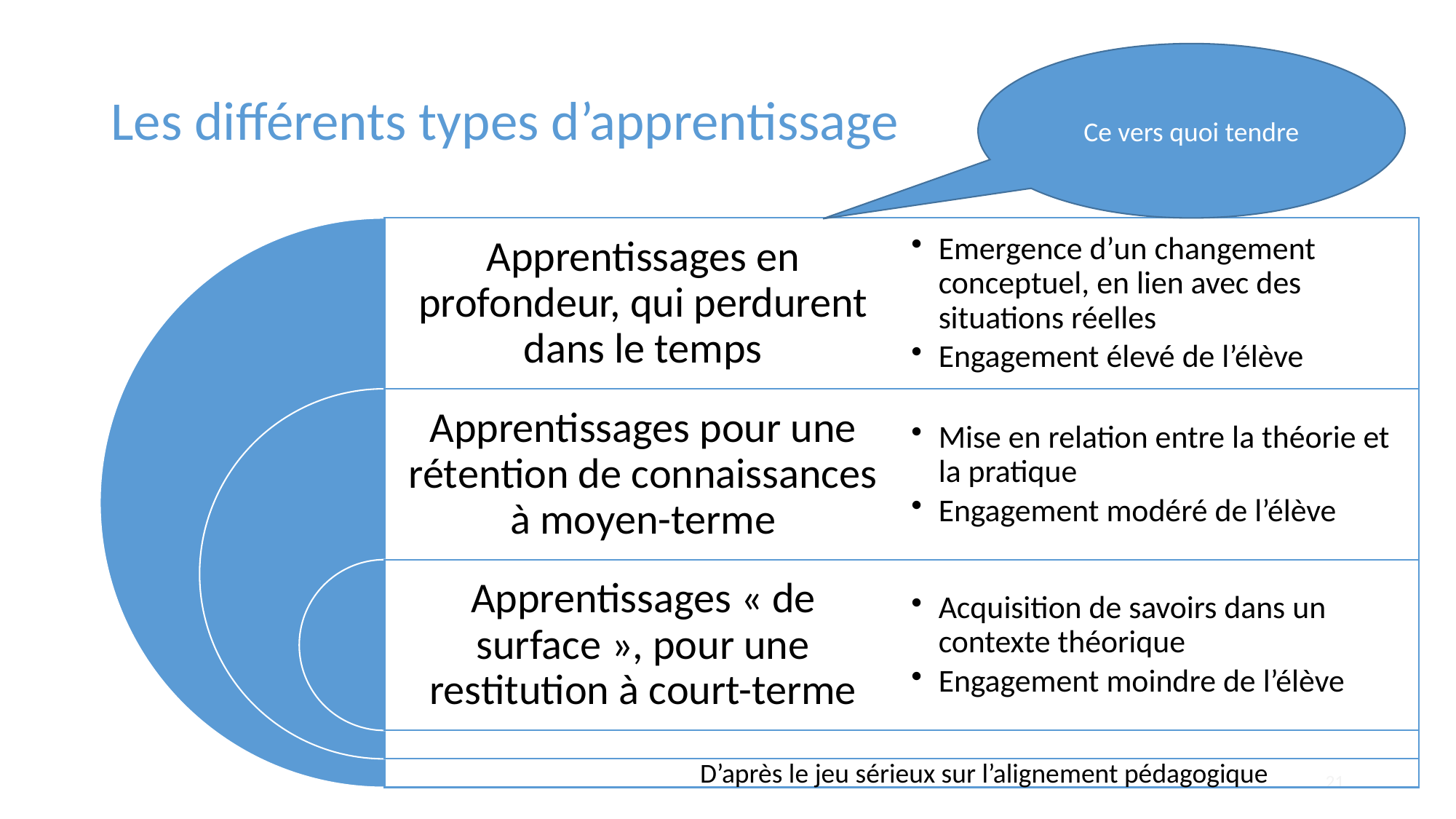

# Les différents types d’apprentissage
Ce vers quoi tendre
Apprentissages en profondeur, qui perdurent dans le temps
Apprentissages pour une rétention de connaissances à moyen-terme
Apprentissages « de surface », pour une restitution à court-terme
Emergence d’un changement conceptuel, en lien avec des situations réelles
Engagement élevé de l’élève
Mise en relation entre la théorie et la pratique
Engagement modéré de l’élève
Acquisition de savoirs dans un contexte théorique
Engagement moindre de l’élève
D’après le jeu sérieux sur l’alignement pédagogique
21